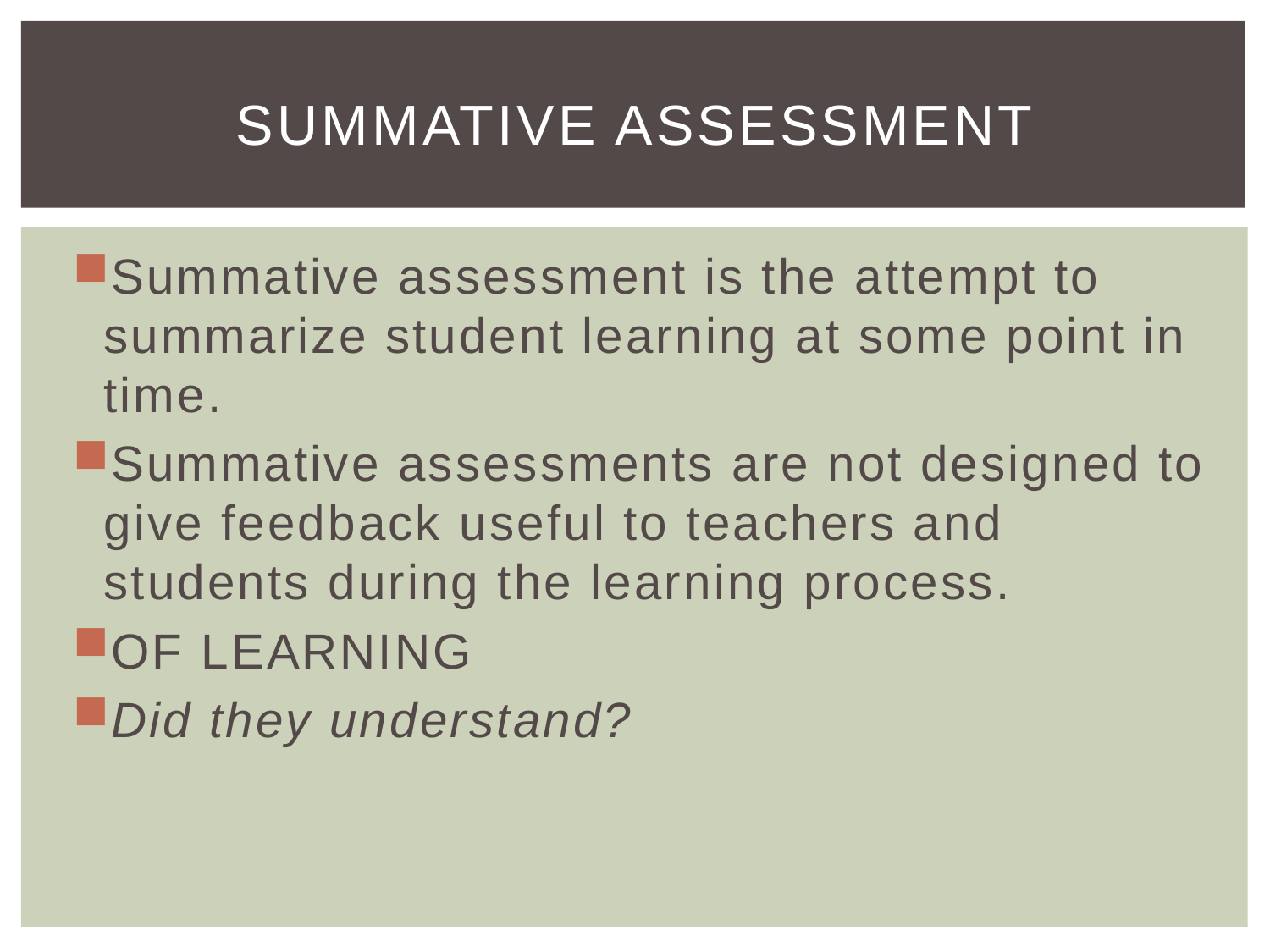

# Summative Assessment
Summative assessment is the attempt to summarize student learning at some point in time.
Summative assessments are not designed to give feedback useful to teachers and students during the learning process.
OF LEARNING
Did they understand?